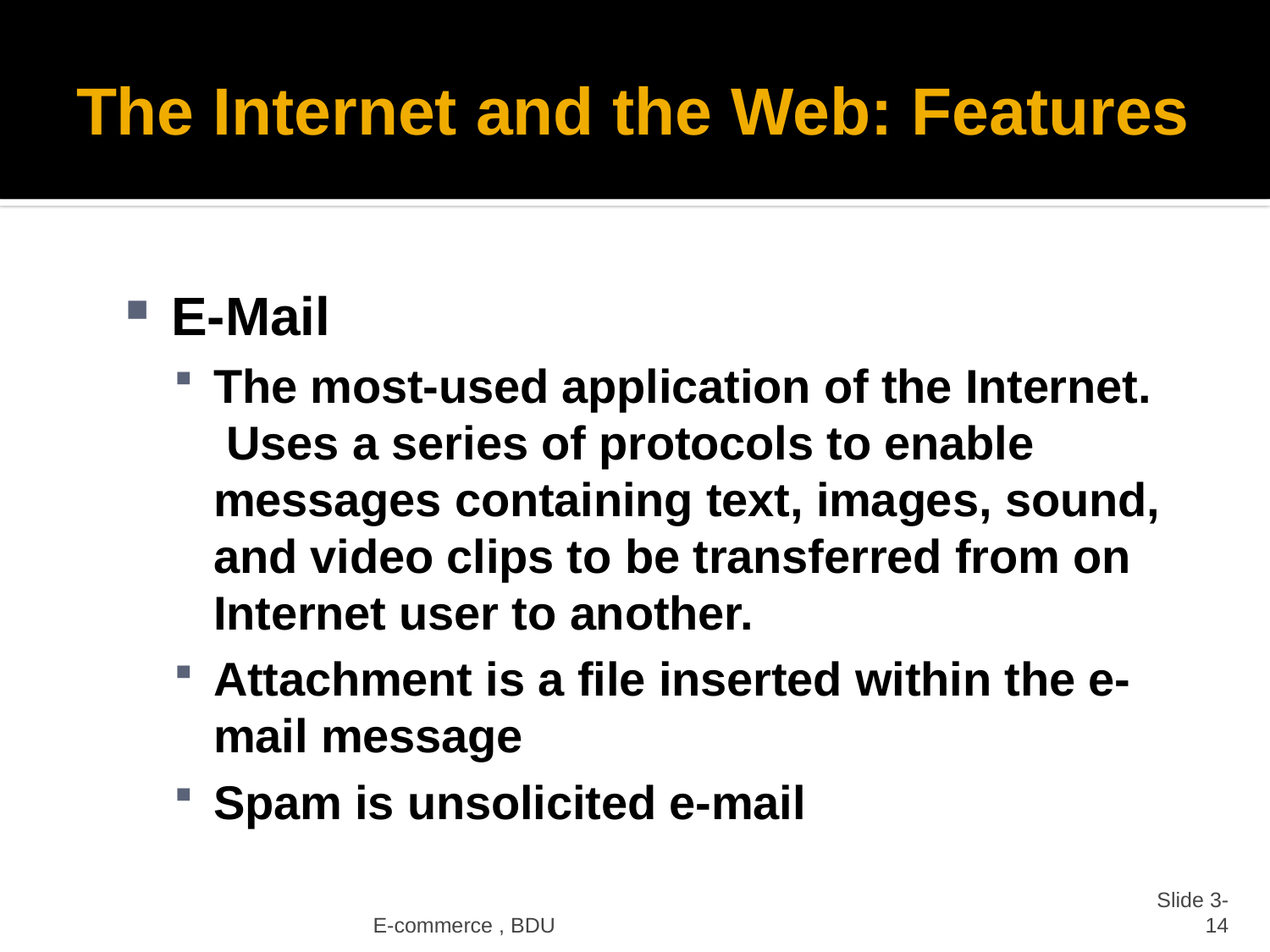

# The Internet and the Web: Features
E-Mail
The most-used application of the Internet.  Uses a series of protocols to enable messages containing text, images, sound, and video clips to be transferred from on Internet user to another.
Attachment is a file inserted within the e-mail message
Spam is unsolicited e-mail
E-commerce , BDU
Slide 3-14